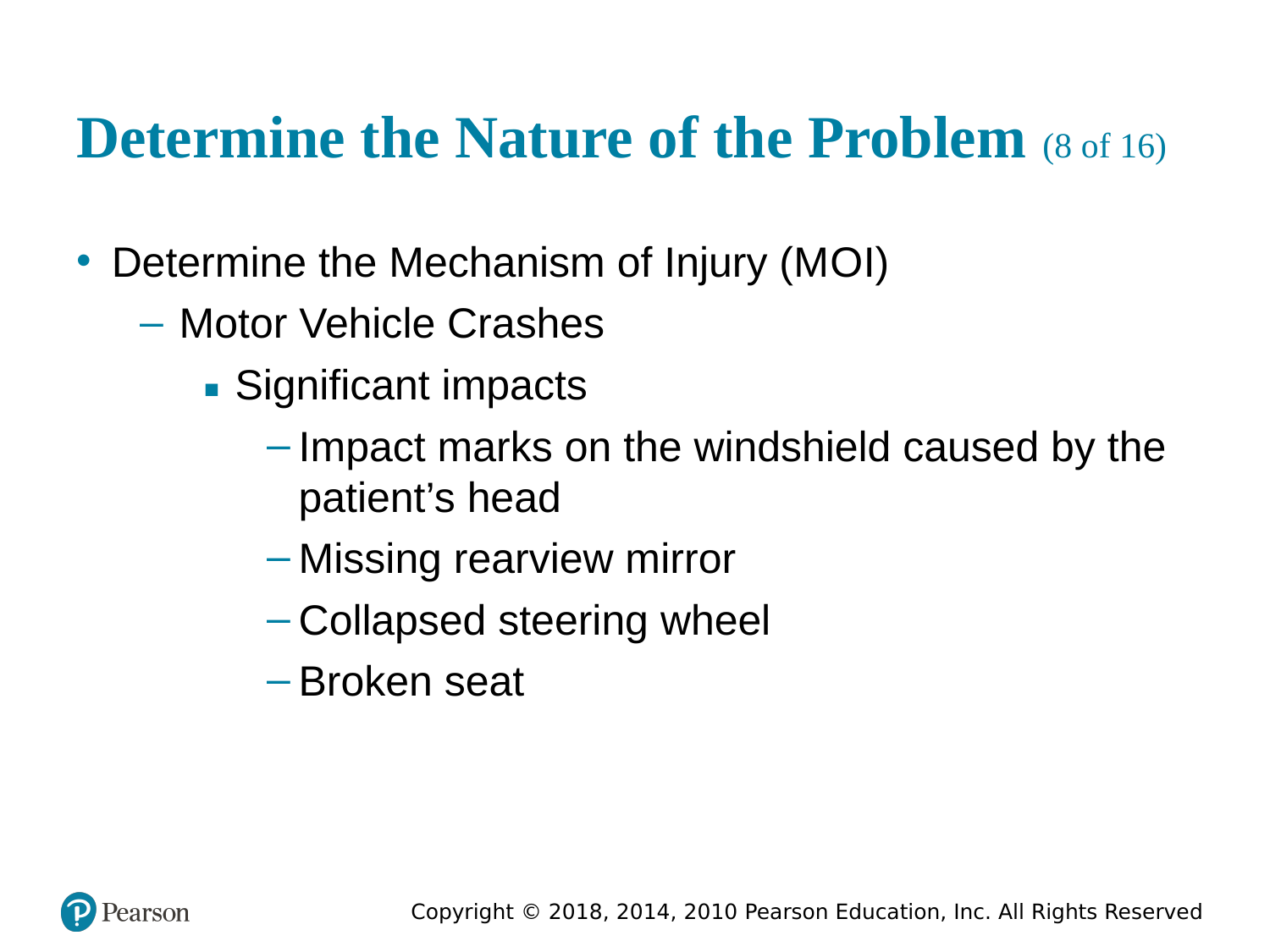

# Determine the Nature of the Problem (8 of 16)
Determine the Mechanism of Injury (M O I)
Motor Vehicle Crashes
Significant impacts
Impact marks on the windshield caused by the patient’s head
Missing rearview mirror
Collapsed steering wheel
Broken seat